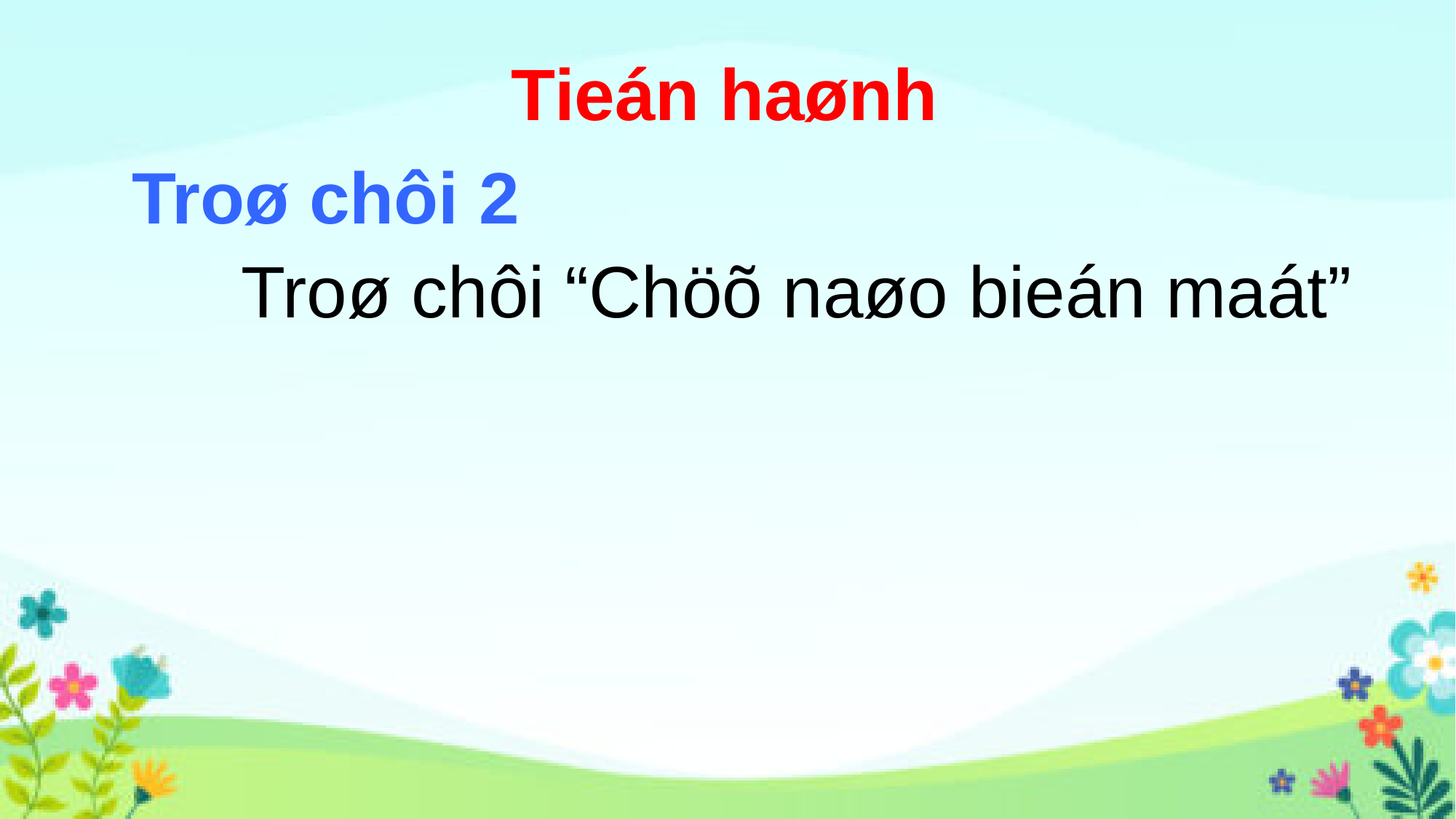

# Tieán haønh
Troø chôi 2
	Troø chôi “Chöõ naøo bieán maát”